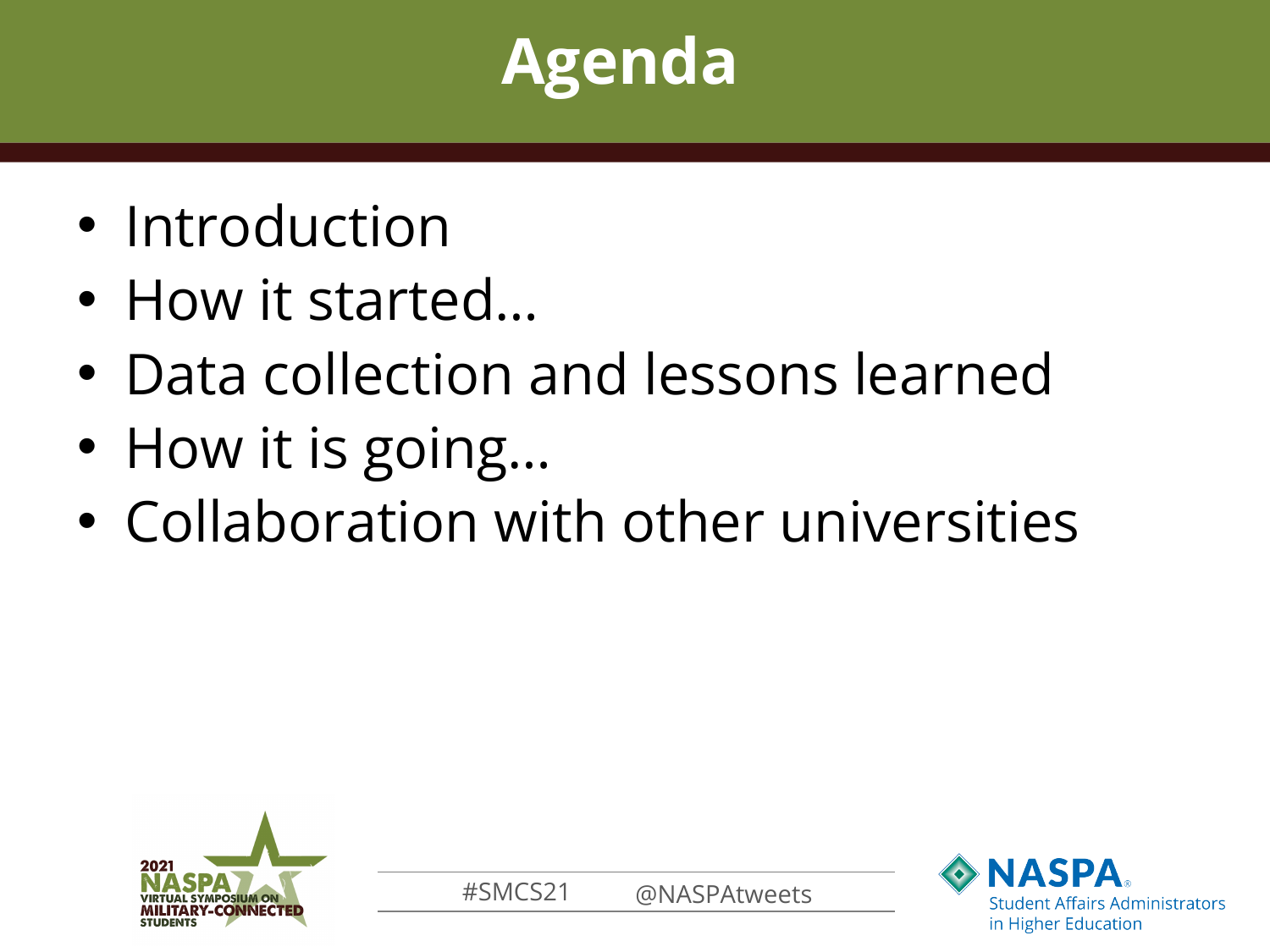

# Agenda
Introduction
How it started…
Data collection and lessons learned
How it is going…
Collaboration with other universities